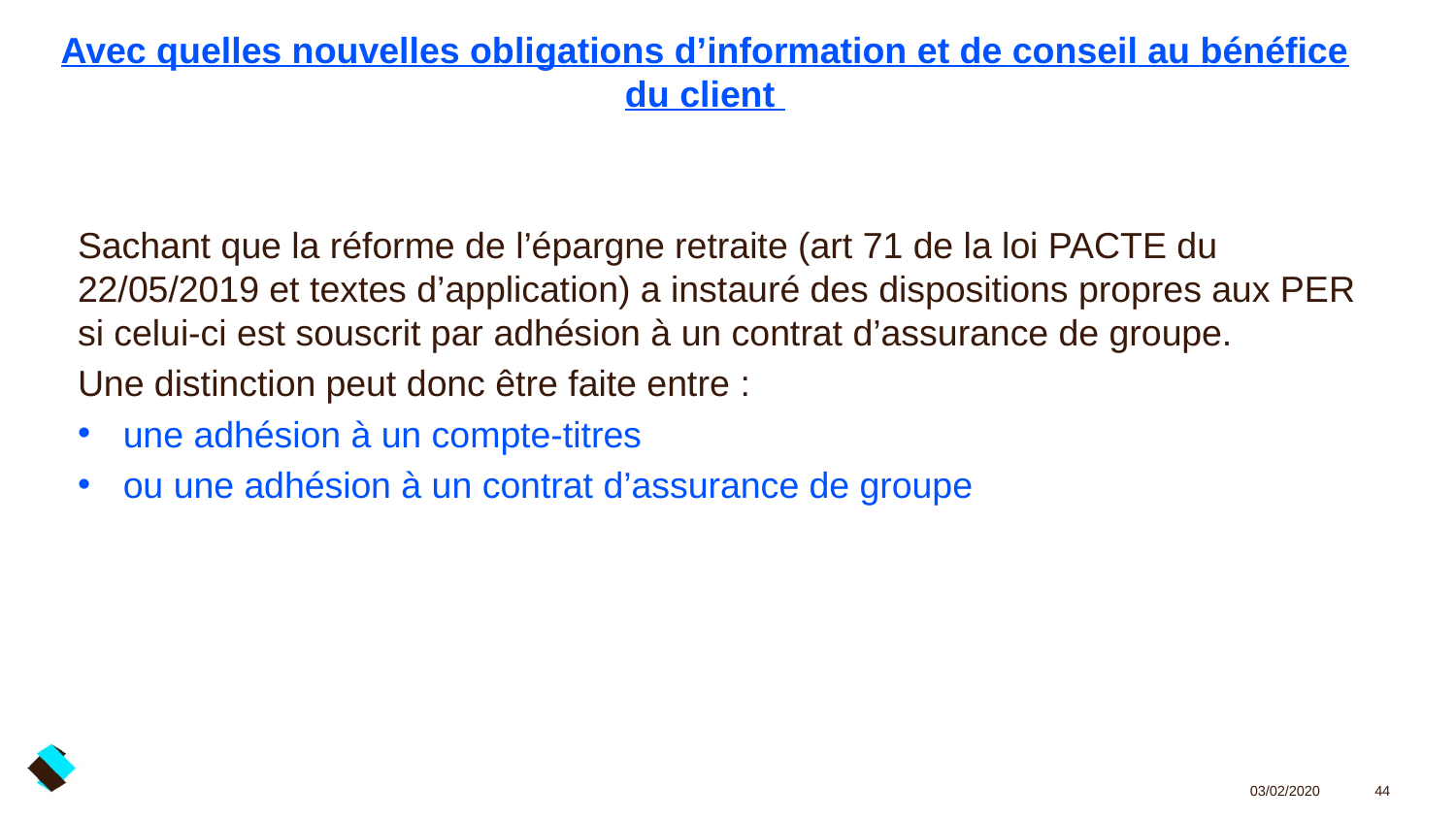

# Avec quelles nouvelles obligations d’information et de conseil au bénéfice du client
Sachant que la réforme de l’épargne retraite (art 71 de la loi PACTE du 22/05/2019 et textes d’application) a instauré des dispositions propres aux PER si celui-ci est souscrit par adhésion à un contrat d’assurance de groupe.
Une distinction peut donc être faite entre :
une adhésion à un compte-titres
ou une adhésion à un contrat d’assurance de groupe
03/02/2020
44